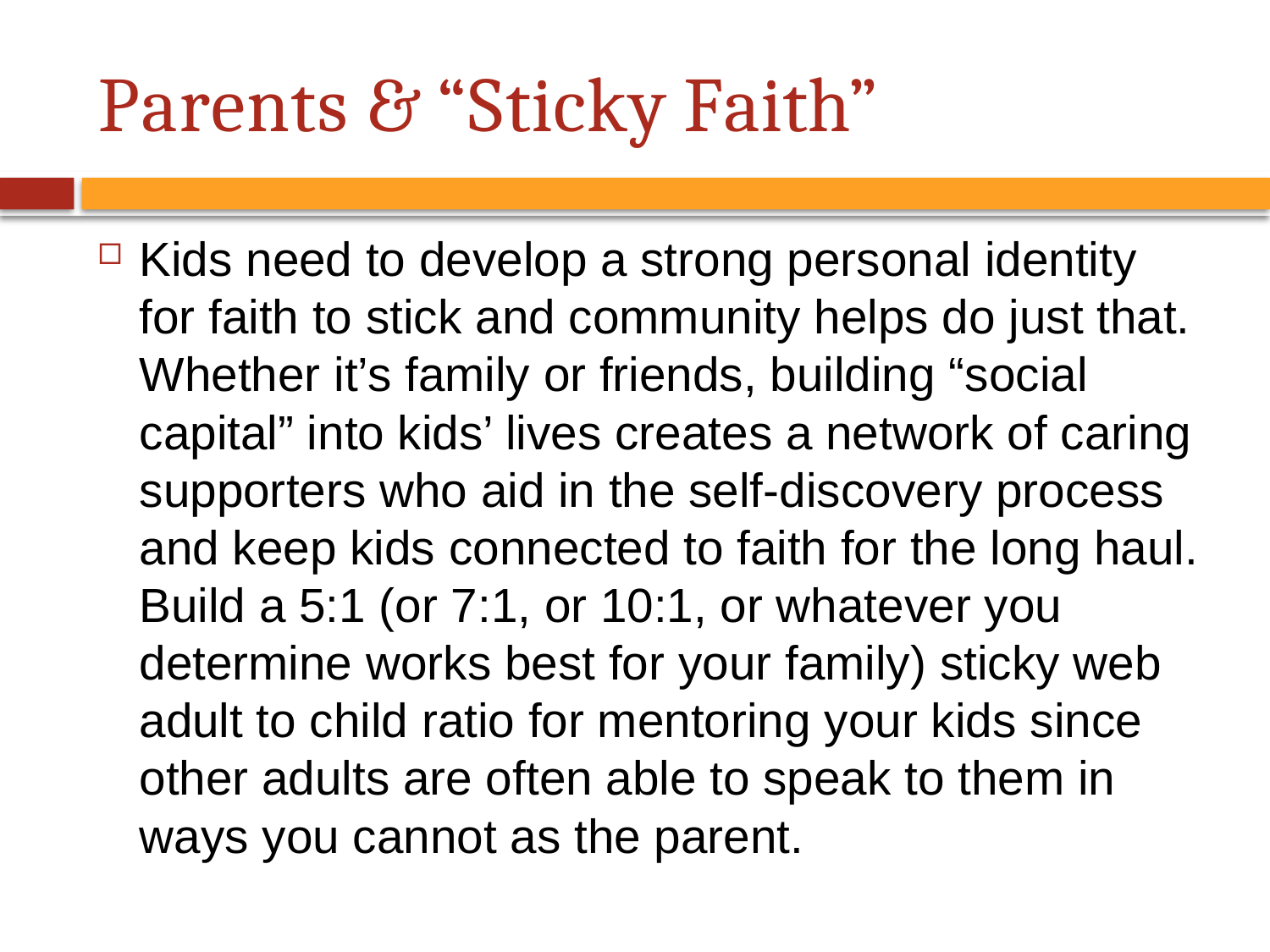

# Parents & “Sticky Faith”
Kids need to develop a strong personal identity for faith to stick and community helps do just that. Whether it’s family or friends, building “social capital” into kids’ lives creates a network of caring supporters who aid in the self-discovery process and keep kids connected to faith for the long haul. Build a 5:1 (or 7:1, or 10:1, or whatever you determine works best for your family) sticky web adult to child ratio for mentoring your kids since other adults are often able to speak to them in ways you cannot as the parent.